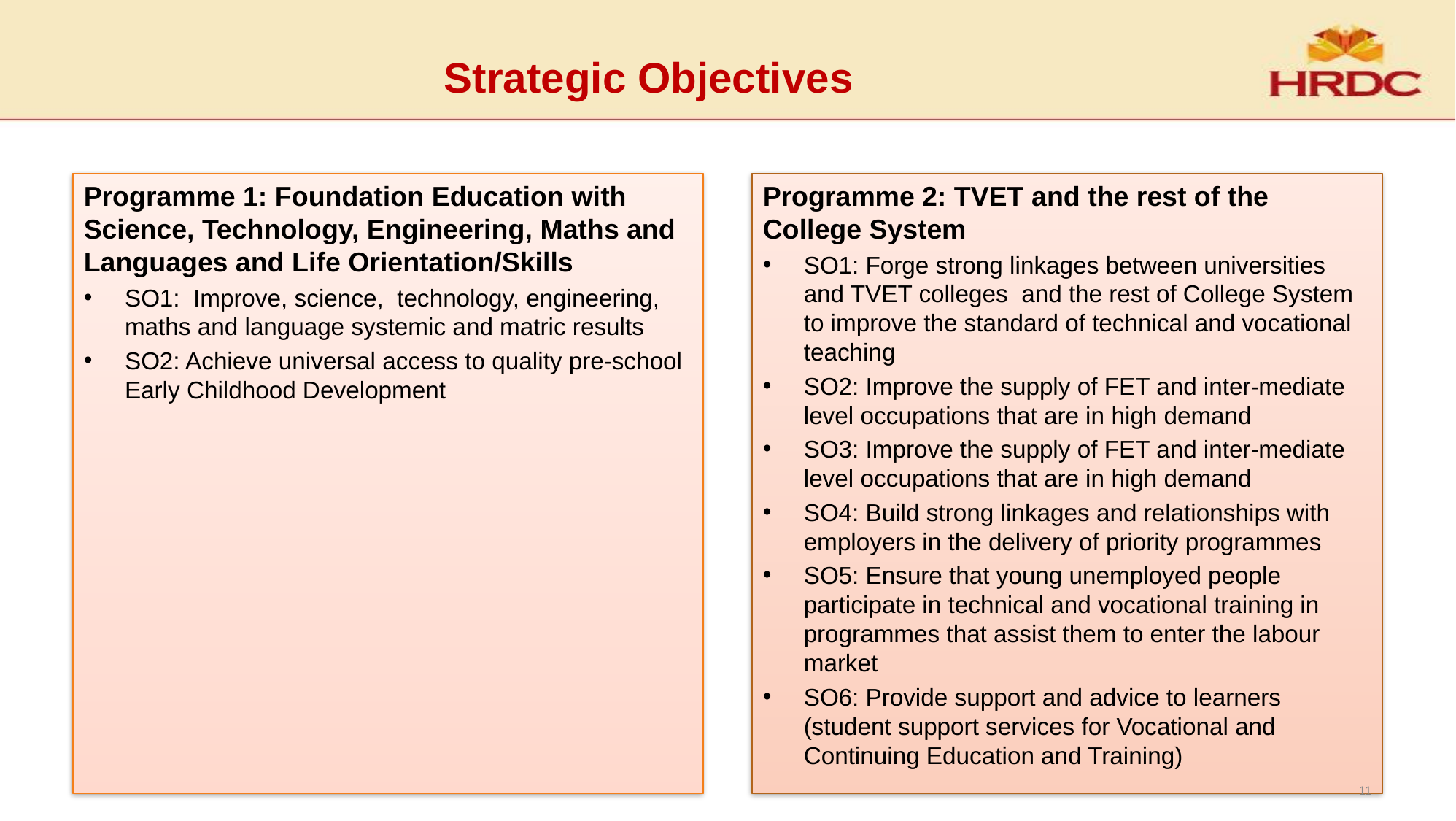

# Strategic Objectives
Programme 1: Foundation Education with Science, Technology, Engineering, Maths and Languages and Life Orientation/Skills
SO1:  Improve, science,  technology, engineering, maths and language systemic and matric results
SO2: Achieve universal access to quality pre-school Early Childhood Development
Programme 2: TVET and the rest of the College System
SO1: Forge strong linkages between universities and TVET colleges  and the rest of College System to improve the standard of technical and vocational teaching
SO2: Improve the supply of FET and inter-mediate level occupations that are in high demand
SO3: Improve the supply of FET and inter-mediate level occupations that are in high demand
SO4: Build strong linkages and relationships with employers in the delivery of priority programmes
SO5: Ensure that young unemployed people participate in technical and vocational training in programmes that assist them to enter the labour market
SO6: Provide support and advice to learners (student support services for Vocational and Continuing Education and Training)
11